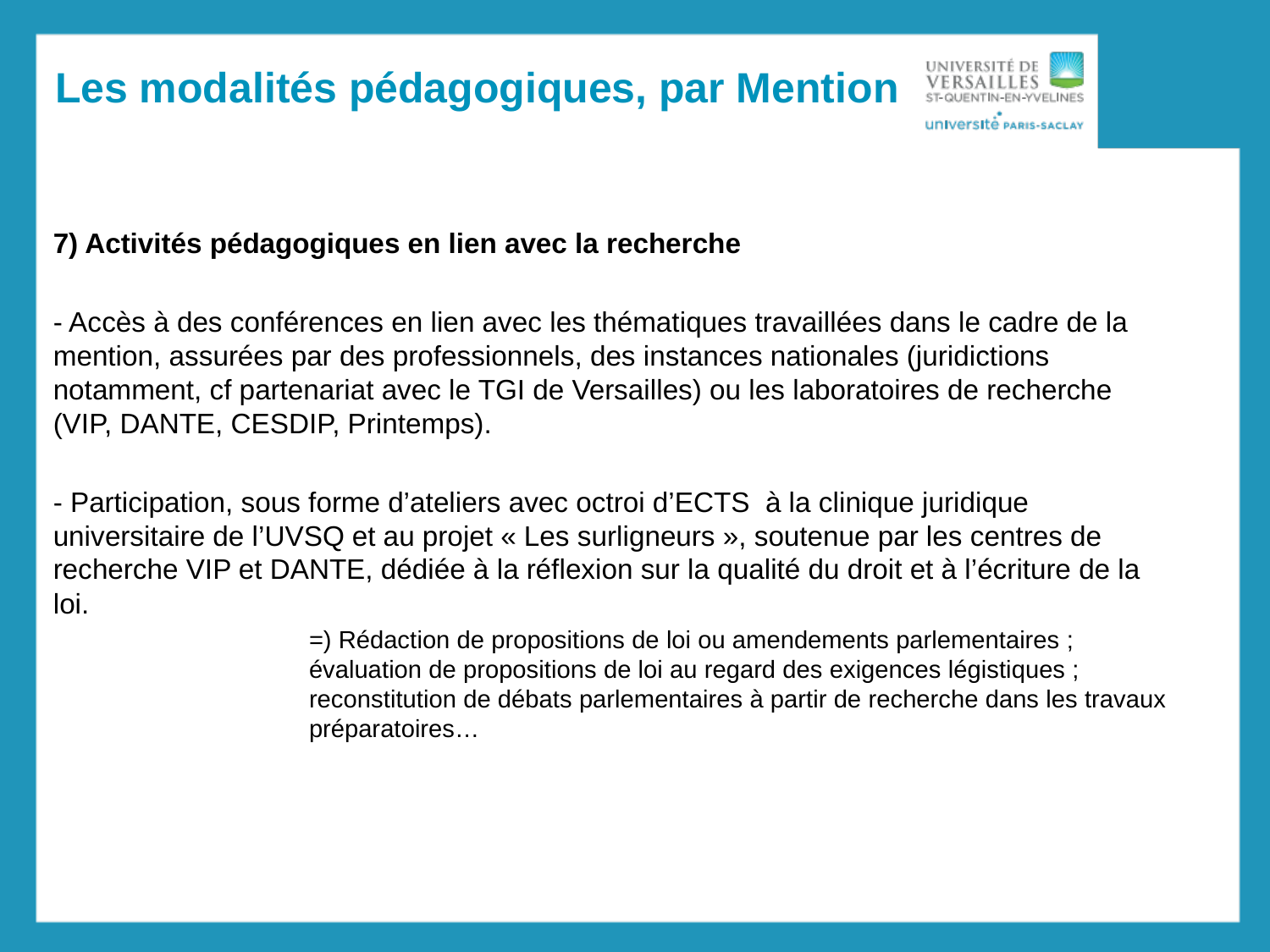

# Les modalités pédagogiques, par Mention

7) Activités pédagogiques en lien avec la recherche

- Accès à des conférences en lien avec les thématiques travaillées dans le cadre de la mention, assurées par des professionnels, des instances nationales (juridictions notamment, cf partenariat avec le TGI de Versailles) ou les laboratoires de recherche (VIP, DANTE, CESDIP, Printemps).

- Participation, sous forme d’ateliers avec octroi d’ECTS  à la clinique juridique universitaire de l’UVSQ et au projet « Les surligneurs », soutenue par les centres de recherche VIP et DANTE, dédiée à la réflexion sur la qualité du droit et à l’écriture de la loi.
=) Rédaction de propositions de loi ou amendements parlementaires ; évaluation de propositions de loi au regard des exigences légistiques ; reconstitution de débats parlementaires à partir de recherche dans les travaux préparatoires…